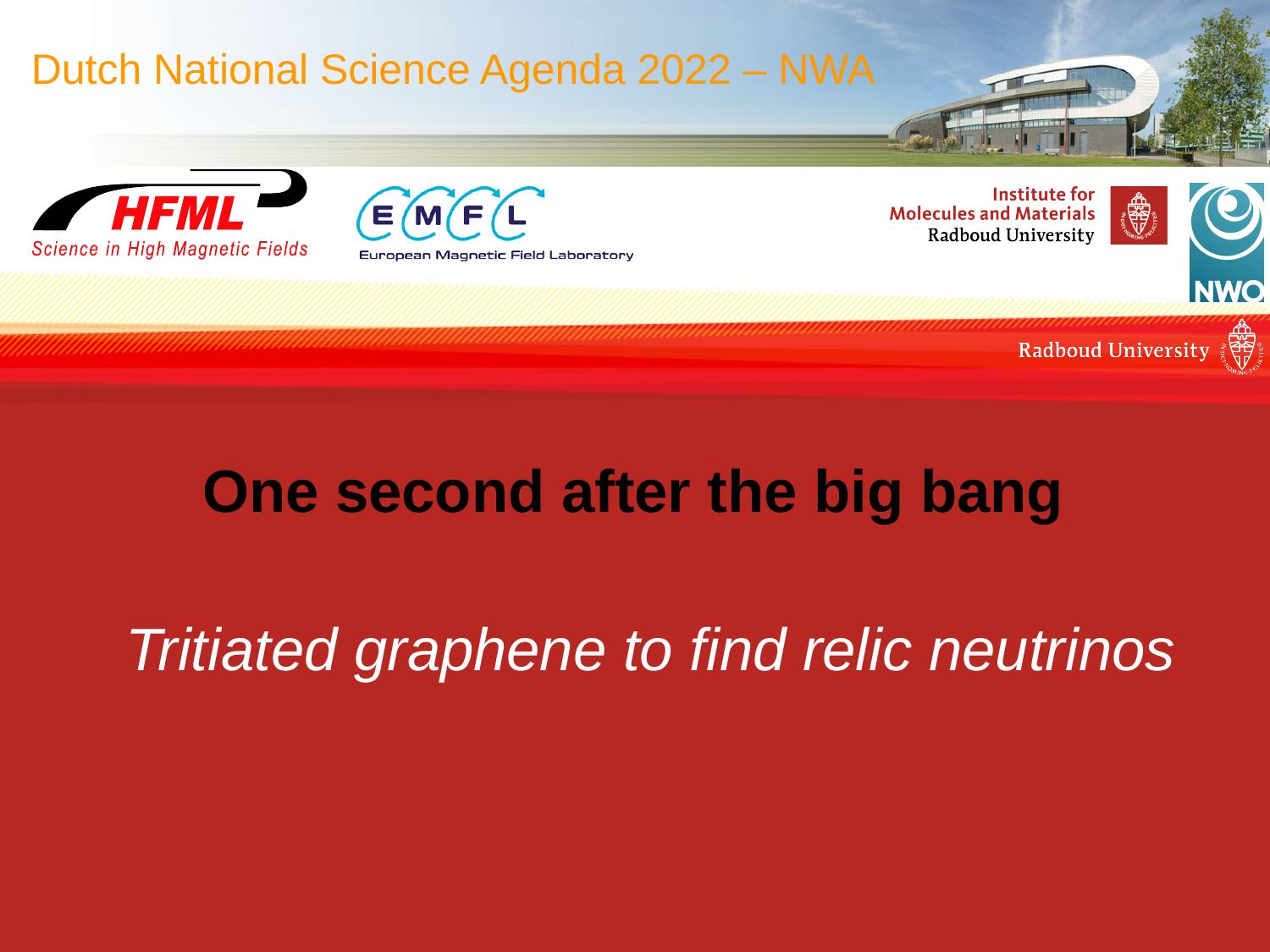

Dutch National Science Agenda 2022 – NWA
One second after the big bang

Tritiated graphene to find relic neutrinos